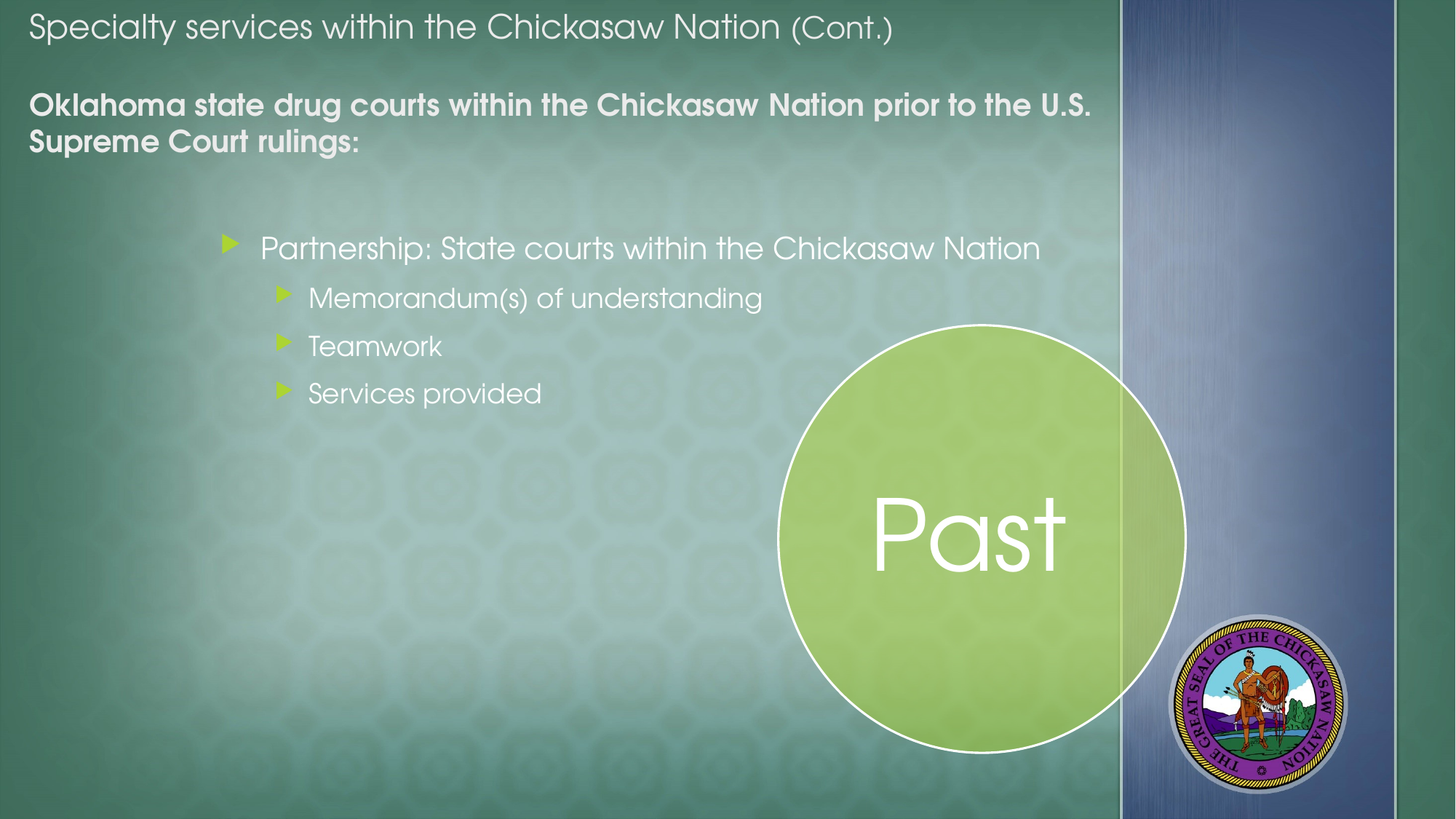

# Specialty services within the Chickasaw Nation (Cont.) Oklahoma state drug courts within the Chickasaw Nation prior to the U.S. Supreme Court rulings:
Partnership: State courts within the Chickasaw Nation
Memorandum(s) of understanding
Teamwork
Services provided

Past